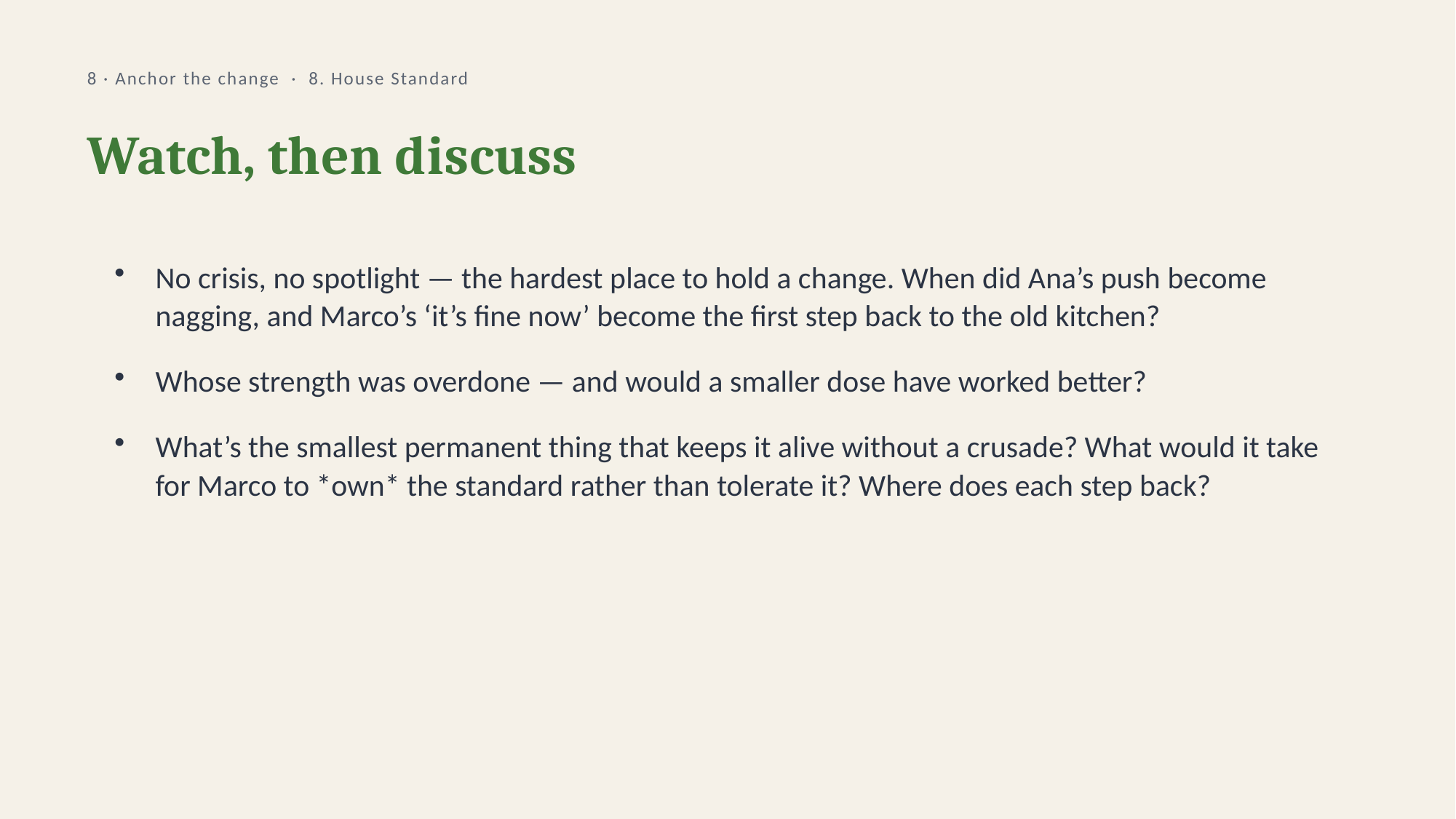

8 · Anchor the change  ·  8. House Standard
Watch, then discuss
No crisis, no spotlight — the hardest place to hold a change. When did Ana’s push become nagging, and Marco’s ‘it’s fine now’ become the first step back to the old kitchen?
Whose strength was overdone — and would a smaller dose have worked better?
What’s the smallest permanent thing that keeps it alive without a crusade? What would it take for Marco to *own* the standard rather than tolerate it? Where does each step back?